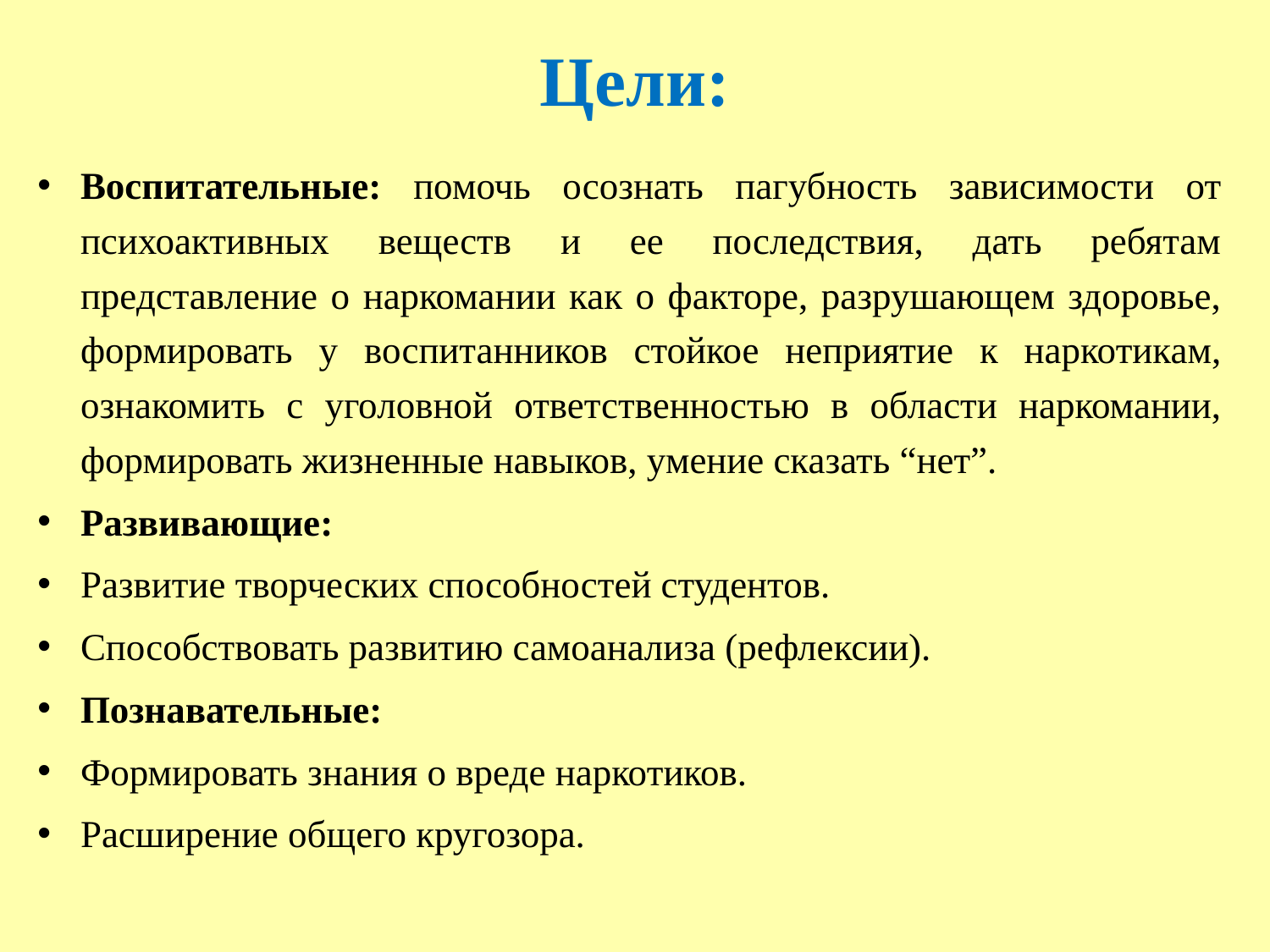

# Цели:
Воспитательные: помочь осознать пагубность зависимости от психоактивных веществ и ее последствия, дать ребятам представление о наркомании как о факторе, разрушающем здоровье, формировать у воспитанников стойкое неприятие к наркотикам, ознакомить с уголовной ответственностью в области наркомании, формировать жизненные навыков, умение сказать “нет”.
Развивающие:
Развитие творческих способностей студентов.
Способствовать развитию самоанализа (рефлексии).
Познавательные:
Формировать знания о вреде наркотиков.
Расширение общего кругозора.